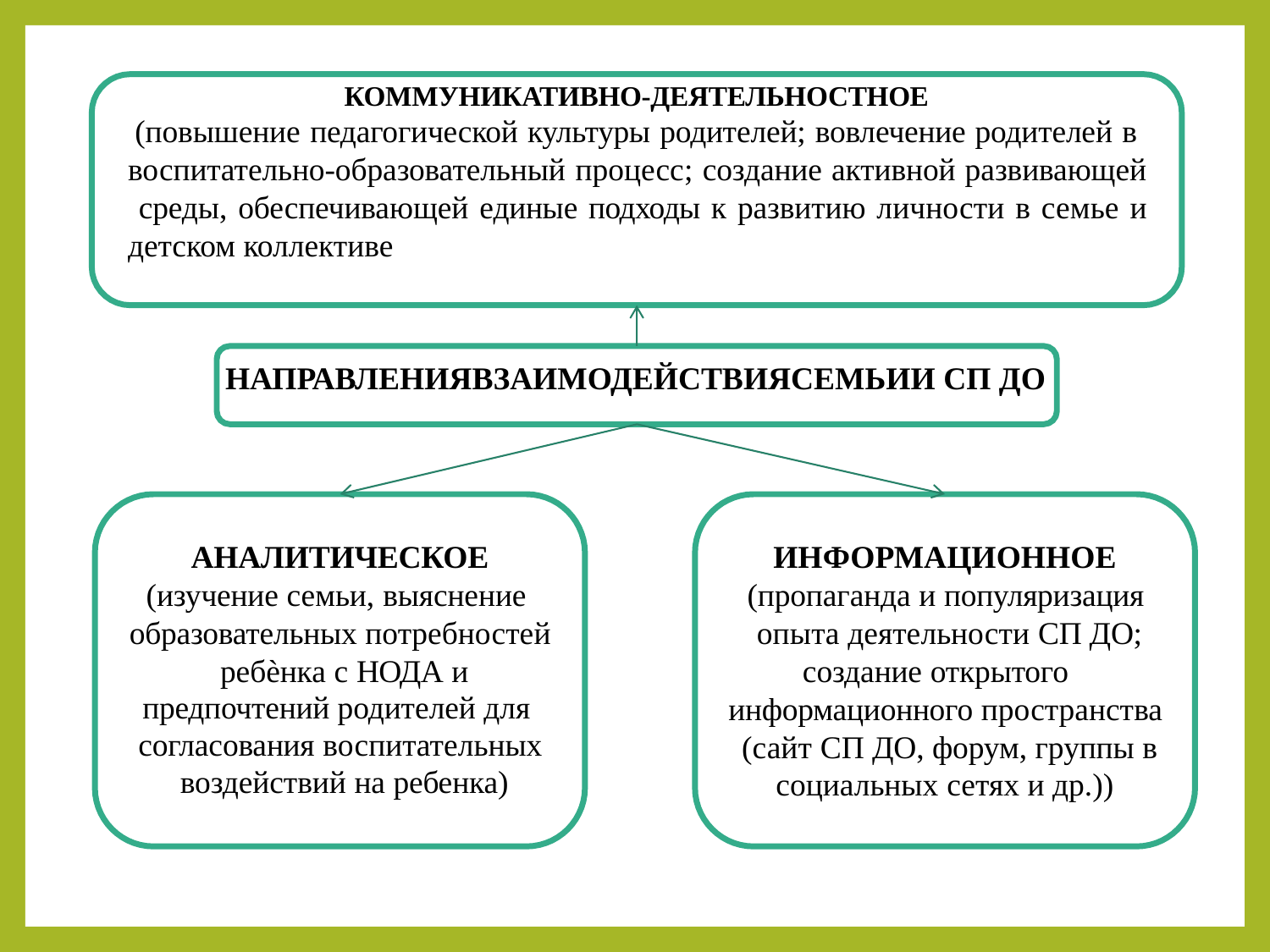

# КОММУНИКАТИВНО-ДЕЯТЕЛЬНОСТНОЕ
(повышение педагогической культуры родителей; вовлечение родителей в  воспитательно-образовательный процесс; создание активной развивающей  среды, обеспечивающей единые подходы к развитию личности в семье и детском коллективе

НАПРАВЛЕНИЯВЗАИМОДЕЙСТВИЯСЕМЬИИ СП ДО

АНАЛИТИЧЕСКОЕ
(изучение семьи, выяснение  образовательных потребностей  ребѐнка с НОДА и
предпочтений родителей для  согласования воспитательных  воздействий на ребенка)
ИНФОРМАЦИОННОЕ
(пропаганда и популяризация  опыта деятельности СП ДО;
создание открытого
информационного пространства  (сайт СП ДО, форум, группы в
социальных сетях и др.))